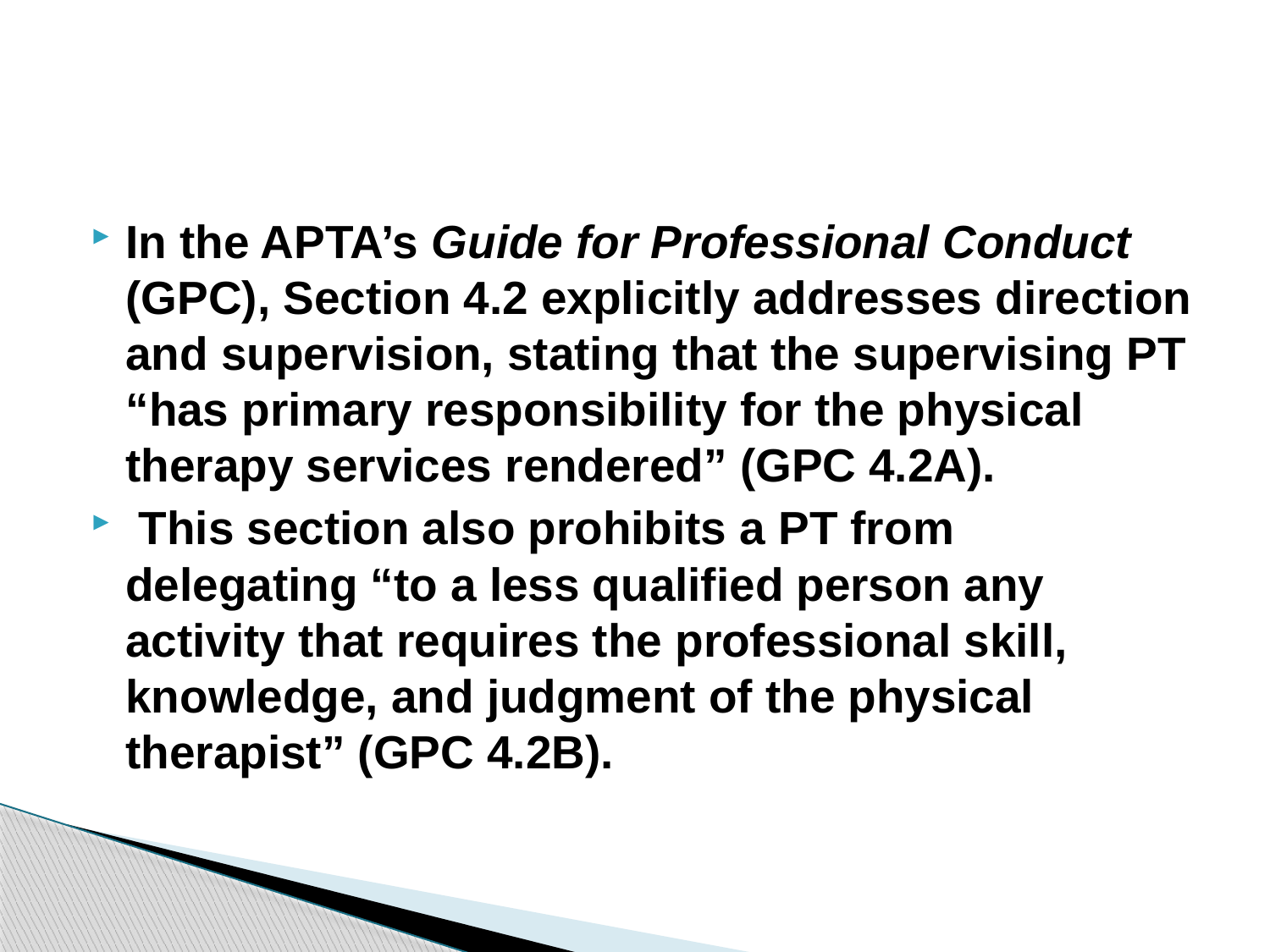

#
In the APTA’s Guide for Professional Conduct (GPC), Section 4.2 explicitly addresses direction and supervision, stating that the supervising PT “has primary responsibility for the physical therapy services rendered” (GPC 4.2A).
 This section also prohibits a PT from delegating “to a less qualified person any activity that requires the professional skill, knowledge, and judgment of the physical therapist” (GPC 4.2B).